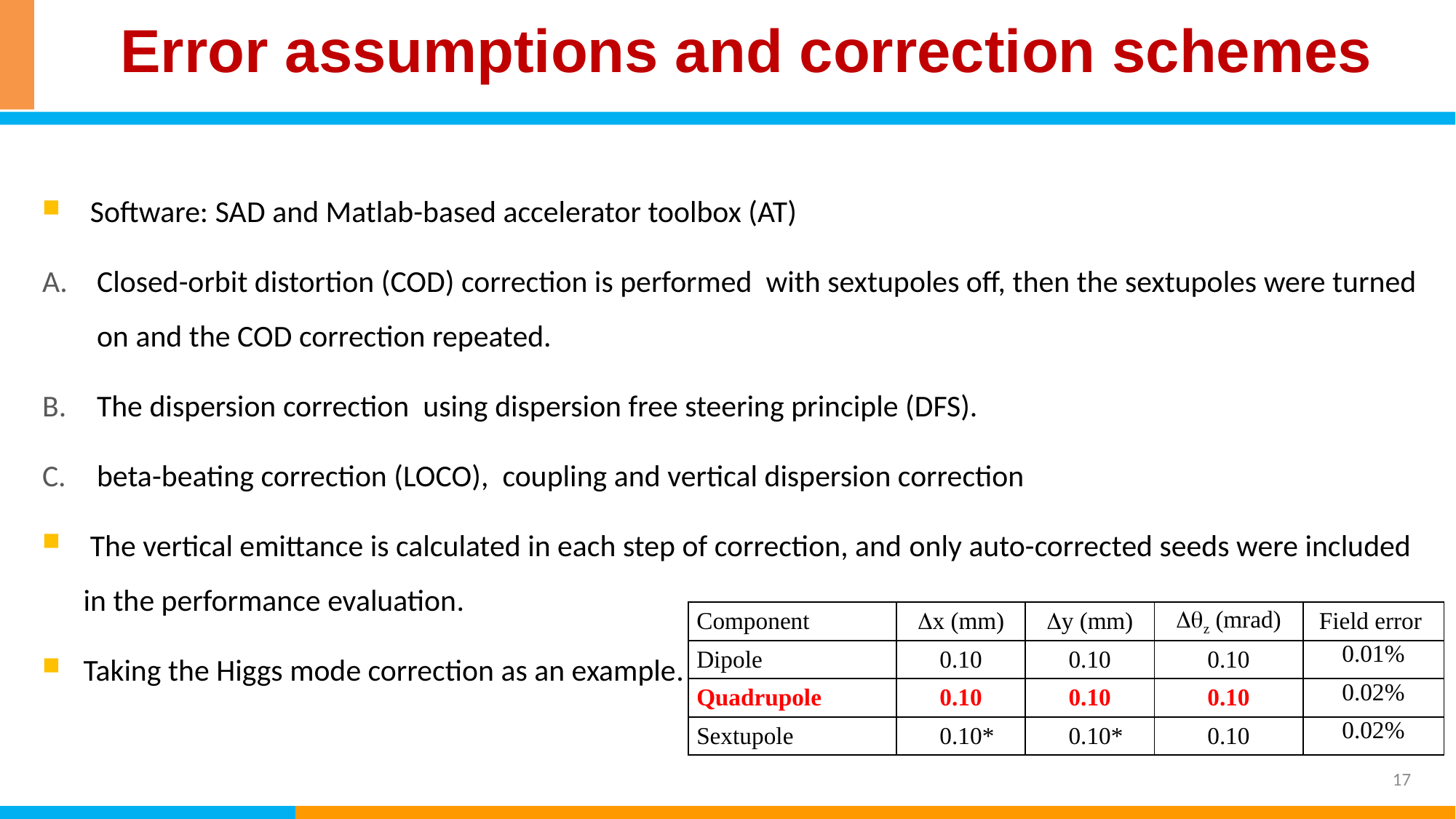

Error assumptions and correction schemes
 Software: SAD and Matlab-based accelerator toolbox (AT)
Closed-orbit distortion (COD) correction is performed  with sextupoles off, then the sextupoles were turned on and the COD correction repeated.
The dispersion correction  using dispersion free steering principle (DFS).
beta-beating correction (LOCO),  coupling and vertical dispersion correction
 The vertical emittance is calculated in each step of correction, and ‌only auto-corrected seeds were included in the performance evaluation‌.
‌Taking the Higgs mode correction as an example‌.

| Component | Δx (mm) | Δy (mm) | Δθz (mrad) | Field error |
| --- | --- | --- | --- | --- |
| Dipole | 0.10 | 0.10 | 0.10 | 0.01% |
| Quadrupole | 0.10 | 0.10 | 0.10 | 0.02% |
| Sextupole | 0.10\* | 0.10\* | 0.10 | 0.02% |
17